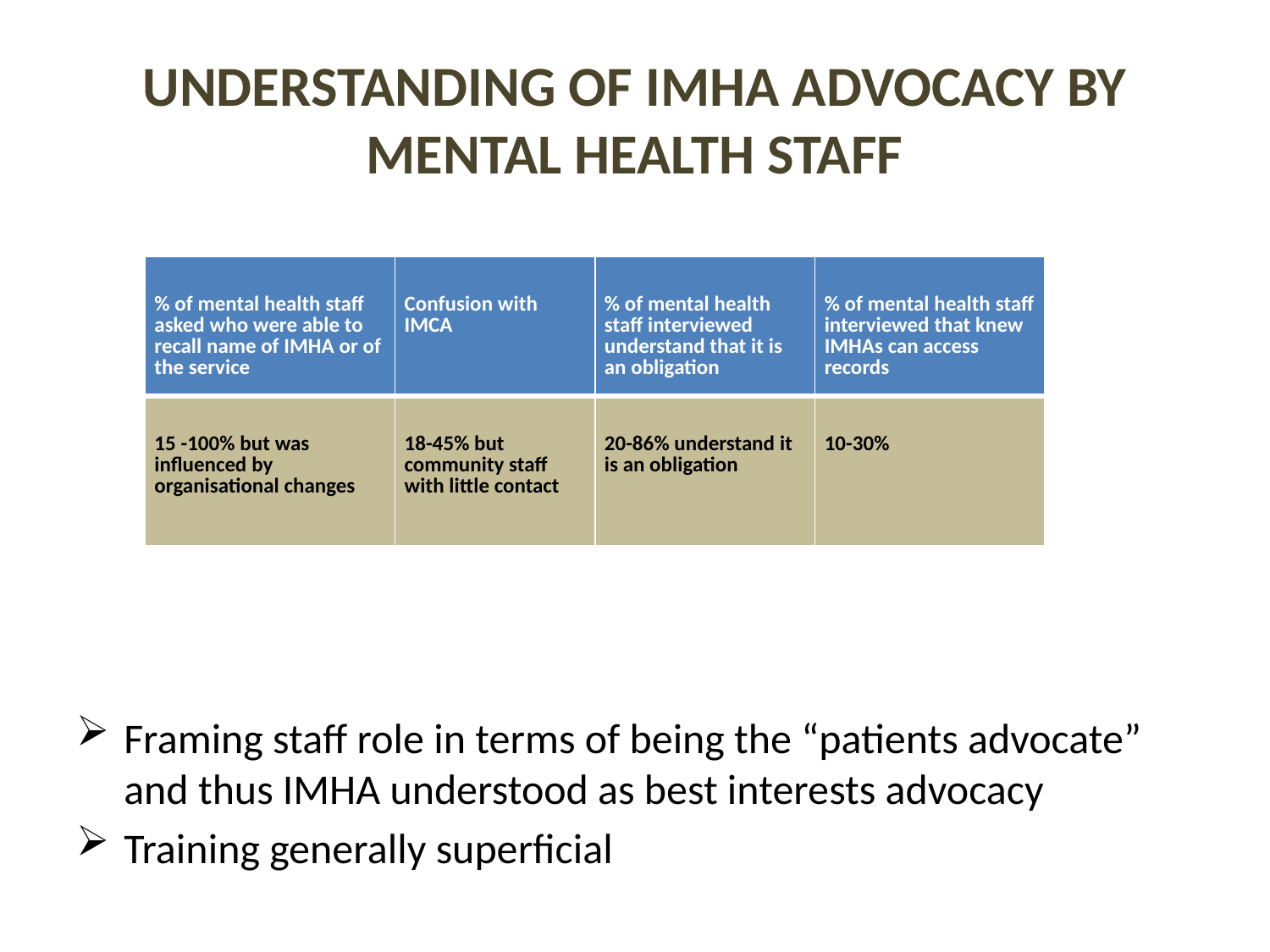

# Understanding of IMHA advocacy by mental health staff

Framing staff role in terms of being the “patients advocate” and thus IMHA understood as best interests advocacy
Training generally superficial

| % of mental health staff asked who were able to recall name of IMHA or of the service | Confusion with IMCA | % of mental health staff interviewed understand that it is an obligation | % of mental health staff interviewed that knew IMHAs can access records |
| --- | --- | --- | --- |
| 15 -100% but was influenced by organisational changes | 18-45% but community staff with little contact | 20-86% understand it is an obligation | 10-30% |